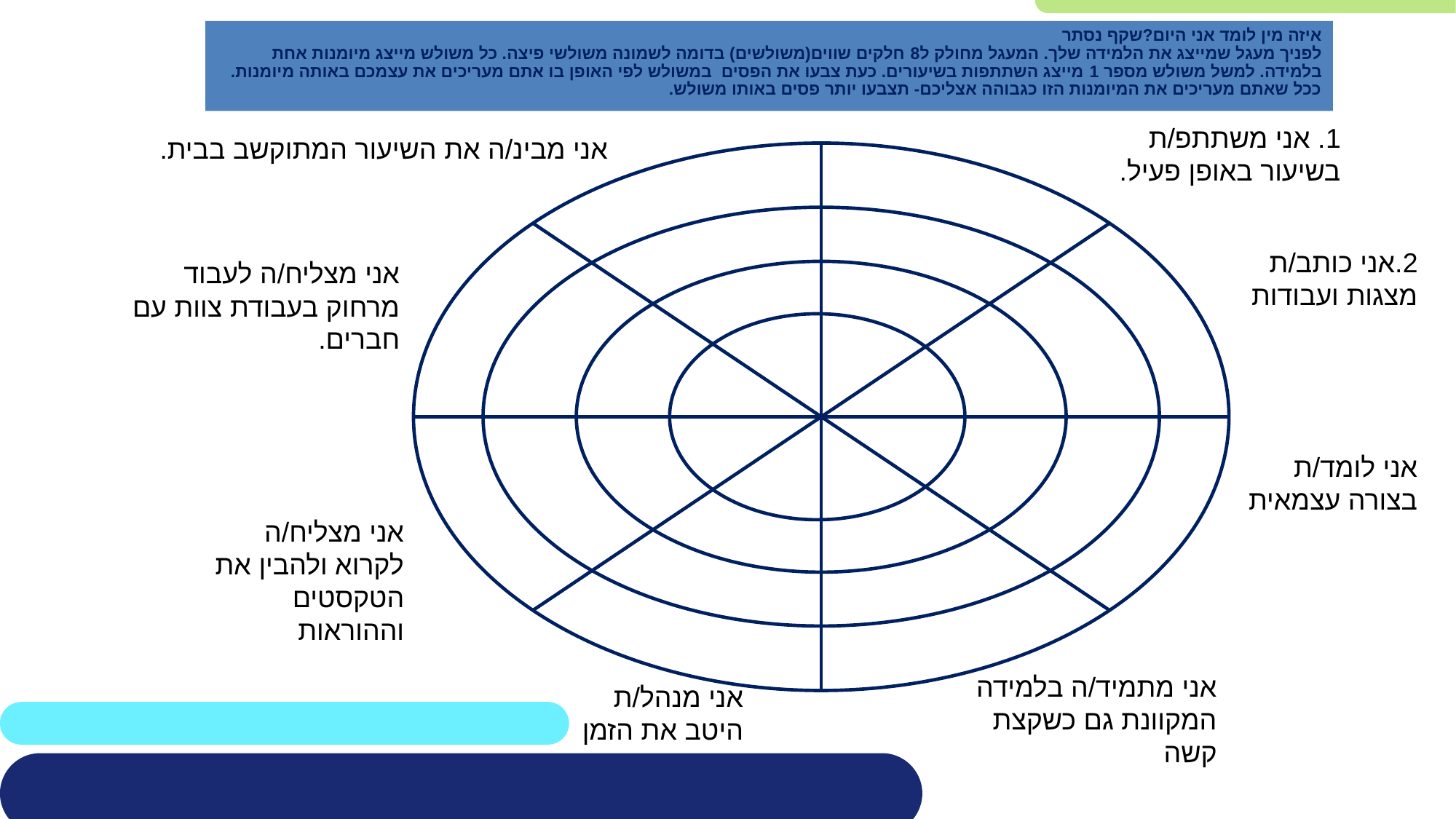

איזה מין לומד אני היום?שקף נסתר
לפניך מעגל שמייצג את הלמידה שלך. המעגל מחולק ל8 חלקים שווים(משולשים) בדומה לשמונה משולשי פיצה. כל משולש מייצג מיומנות אחת בלמידה. למשל משולש מספר 1 מייצג השתתפות בשיעורים. כעת צבעו את הפסים  במשולש לפי האופן בו אתם מעריכים את עצמכם באותה מיומנות. ככל שאתם מעריכים את המיומנות הזו כגבוהה אצליכם- תצבעו יותר פסים באותו משולש.
1. אני משתתפ/ת בשיעור באופן פעיל.
אני מבינ/ה את השיעור המתוקשב בבית.

2.אני כותב/ת מצגות ועבודות

אני מצליח/ה לעבוד מרחוק בעבודת צוות עם חברים.

אני לומד/ת בצורה עצמאית
אני מצליח/ה לקרוא ולהבין את הטקסטים וההוראות
אני מתמיד/ה בלמידה המקוונת גם כשקצת קשה
אני מנהל/ת היטב את הזמן